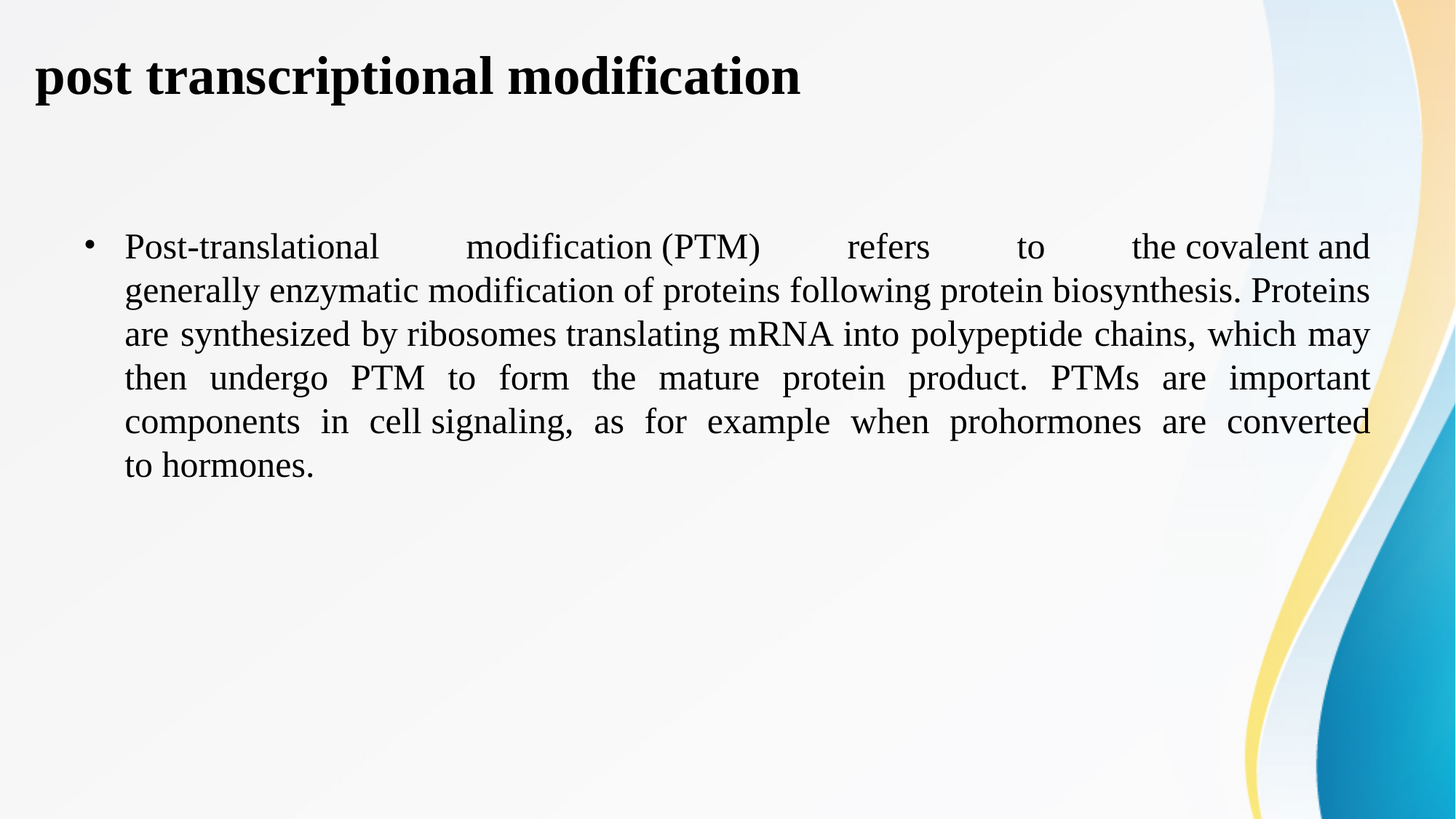

# post transcriptional modification
Post-translational modification (PTM) refers to the covalent and generally enzymatic modification of proteins following protein biosynthesis. Proteins are synthesized by ribosomes translating mRNA into polypeptide chains, which may then undergo PTM to form the mature protein product. PTMs are important components in cell signaling, as for example when prohormones are converted to hormones.